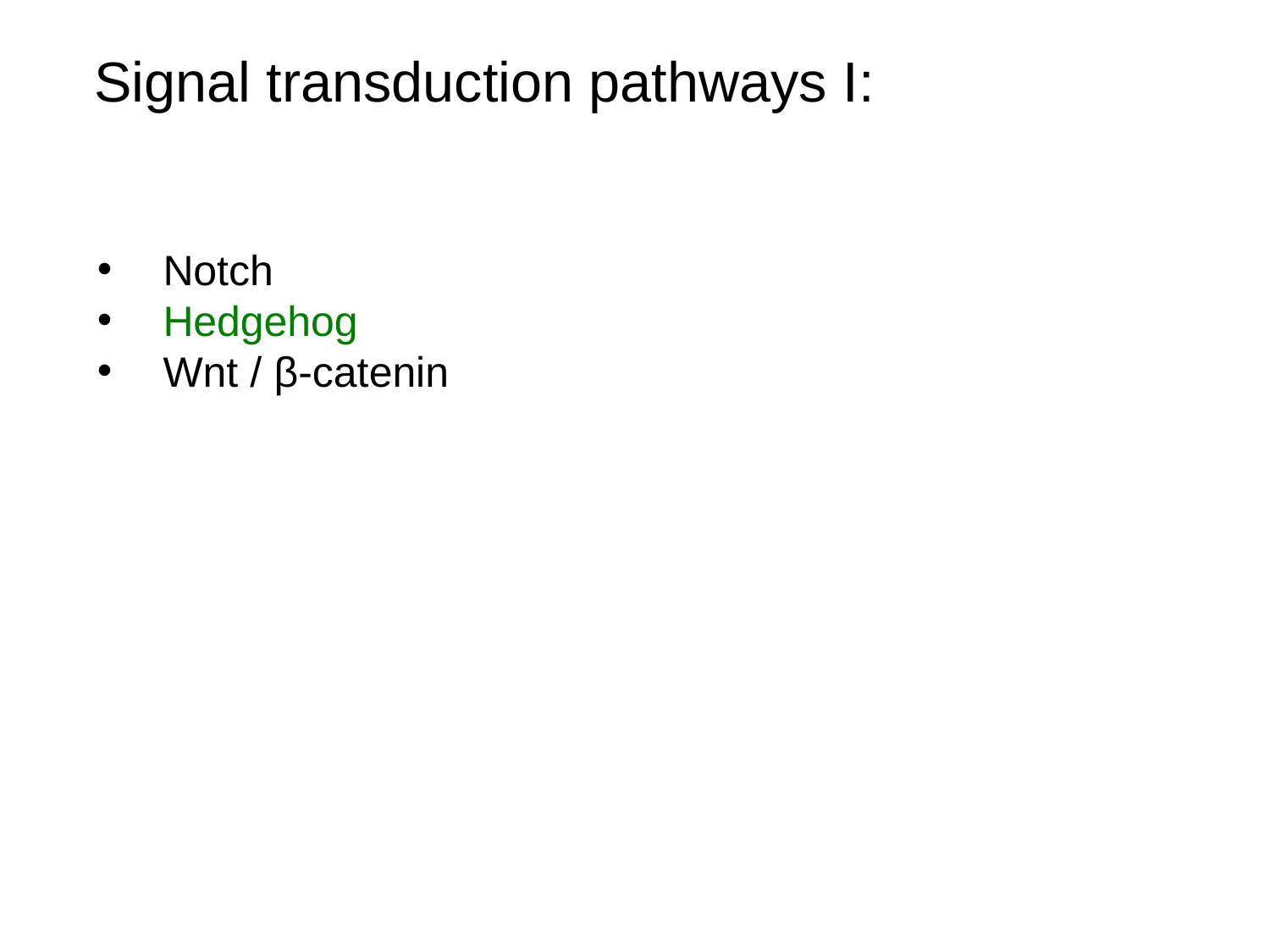

Signal transduction pathways I:

   Notch
   Hedgehog
   Wnt / β-catenin